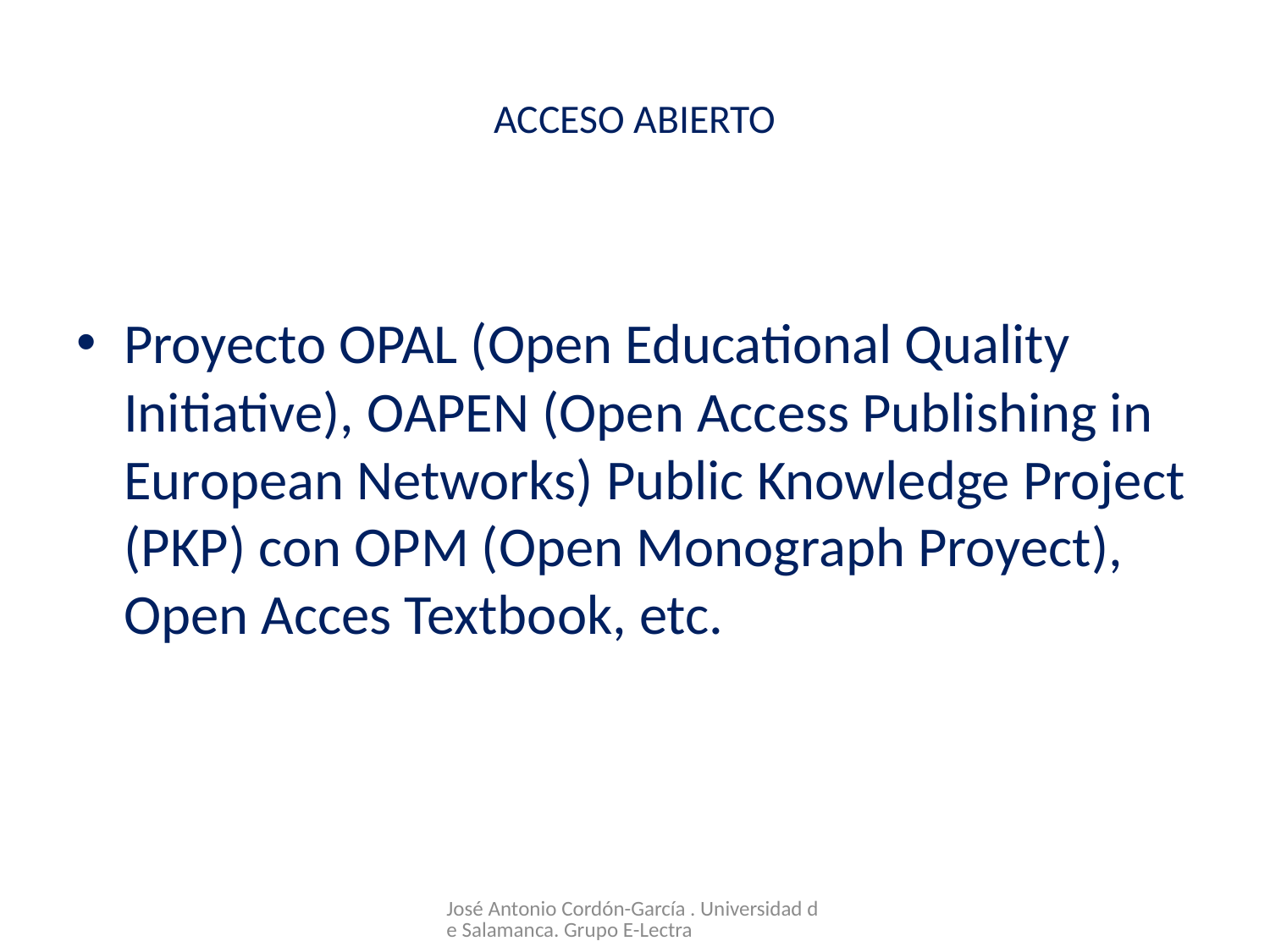

# ACCESO ABIERTO

Proyecto OPAL (Open Educational Quality Initiative), OAPEN (Open Access Publishing in European Networks) Public Knowledge Project (PKP) con OPM (Open Monograph Proyect), Open Acces Textbook, etc.
José Antonio Cordón-García . Universidad de Salamanca. Grupo E-Lectra